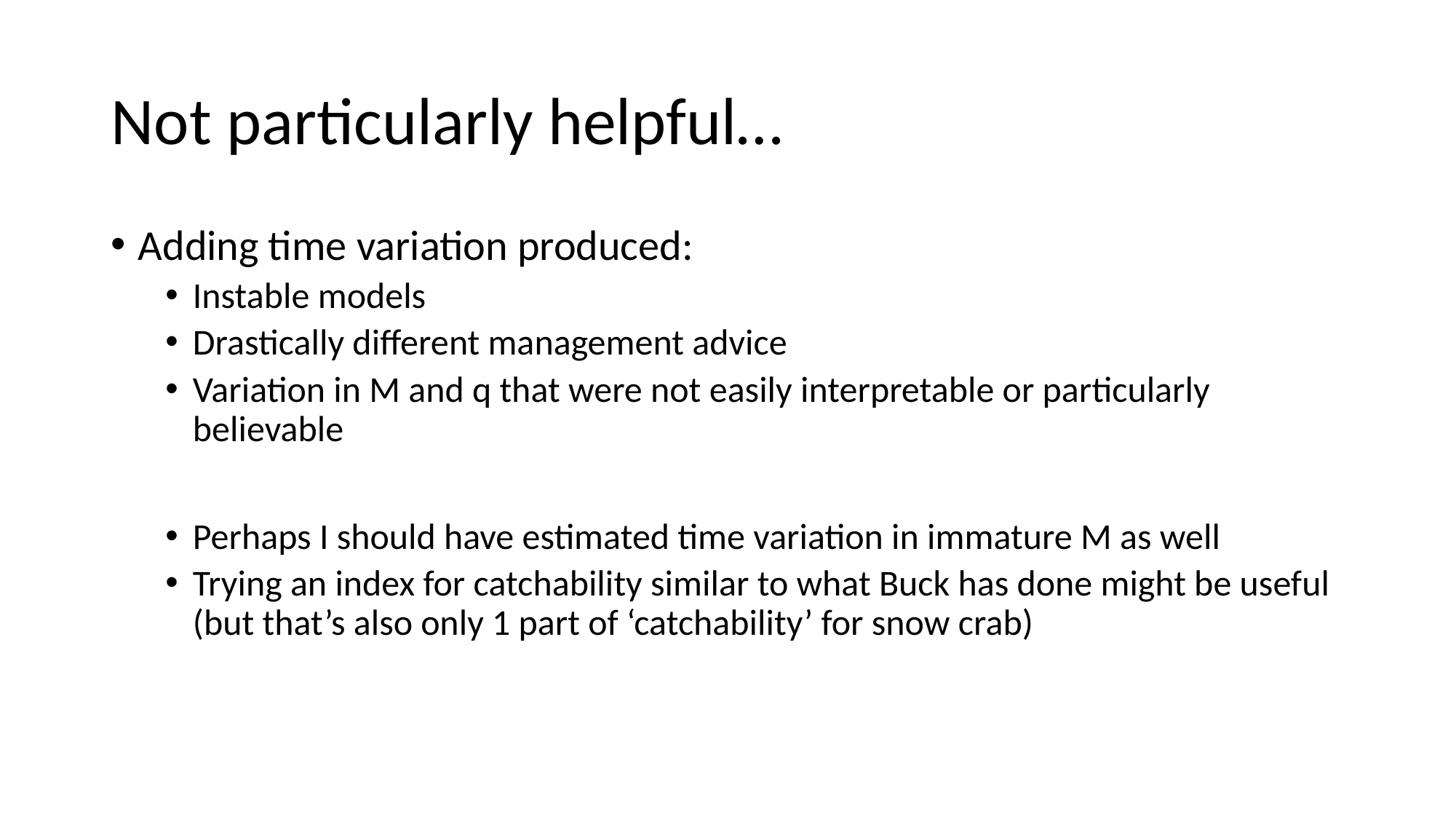

# Not particularly helpful…
Adding time variation produced:
Instable models
Drastically different management advice
Variation in M and q that were not easily interpretable or particularly believable

Perhaps I should have estimated time variation in immature M as well
Trying an index for catchability similar to what Buck has done might be useful (but that’s also only 1 part of ‘catchability’ for snow crab)